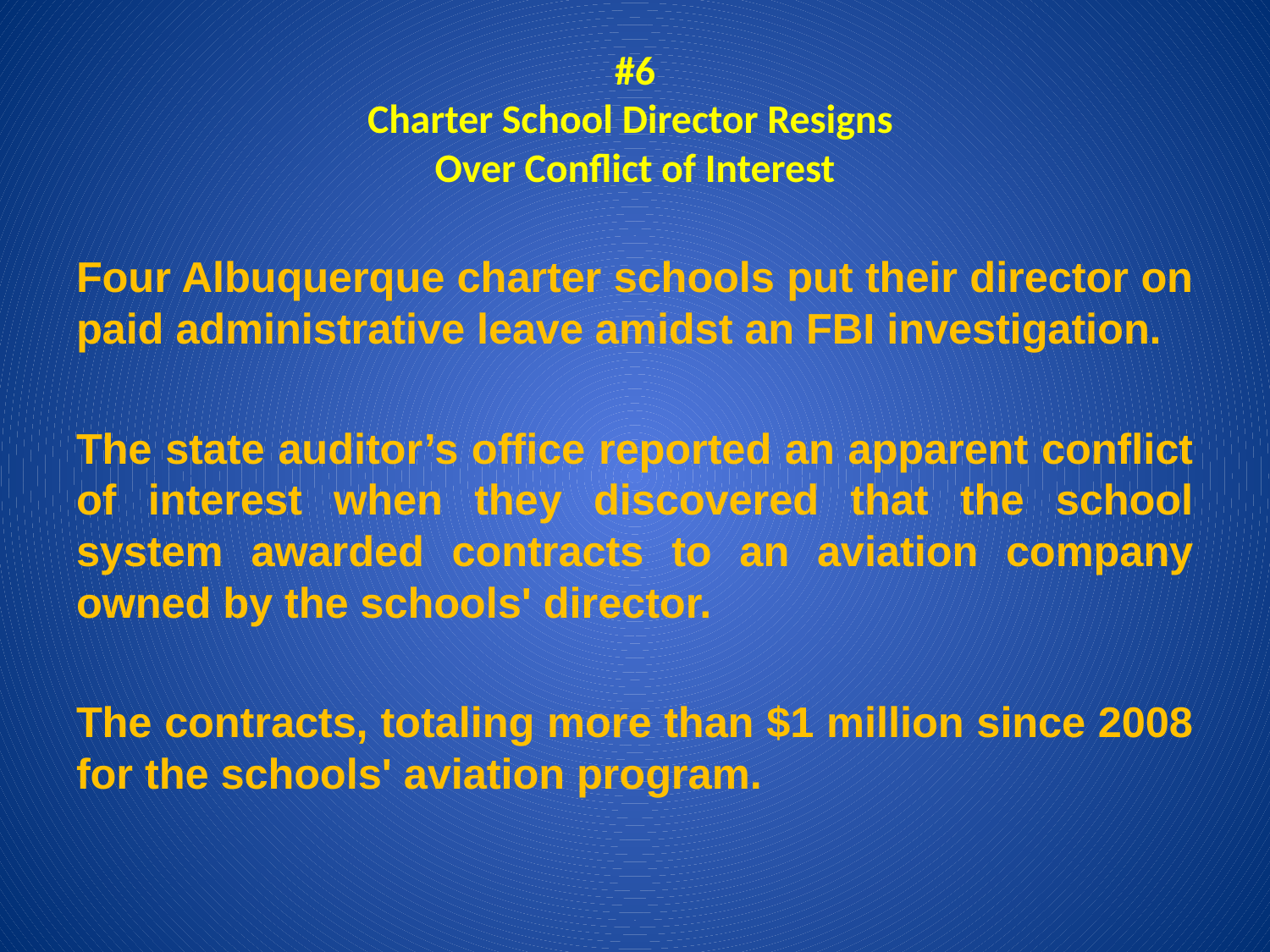

# #6 Charter School Director Resigns Over Conflict of Interest
Four Albuquerque charter schools put their director on paid administrative leave amidst an FBI investigation.

The state auditor’s office reported an apparent conflict of interest when they discovered that the school system awarded contracts to an aviation company owned by the schools' director.

The contracts, totaling more than $1 million since 2008 for the schools' aviation program.